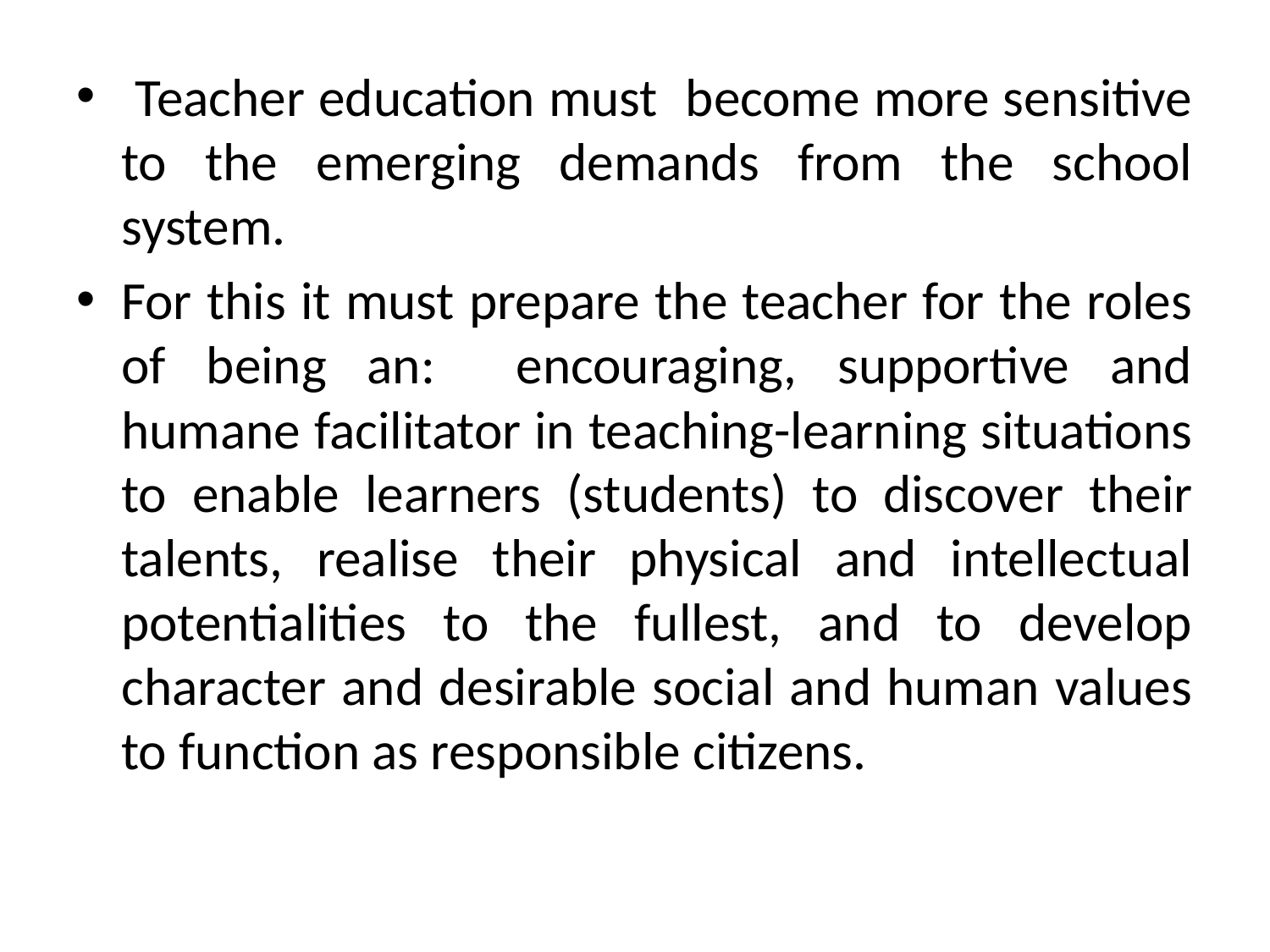

Teacher education must  become more sensitive to the emerging demands from the school system.
For this it must prepare the teacher for the roles of being an:  encouraging, supportive and humane facilitator in teaching-learning situations to enable learners (students) to discover their talents, realise their physical and intellectual potentialities to the fullest, and to develop character and desirable social and human values to function as responsible citizens.